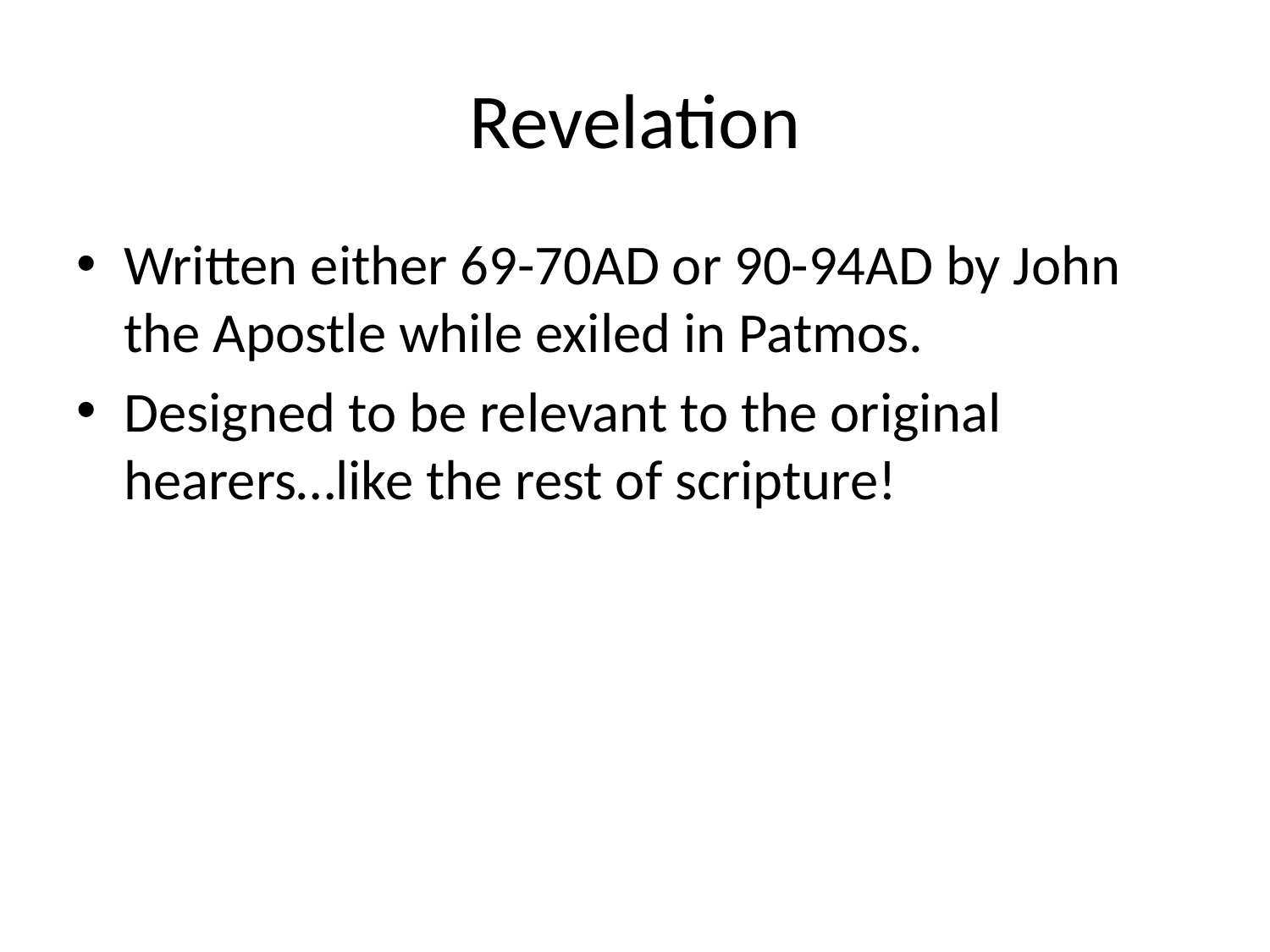

# Revelation
Written either 69-70AD or 90-94AD by John the Apostle while exiled in Patmos.
Designed to be relevant to the original hearers…like the rest of scripture!